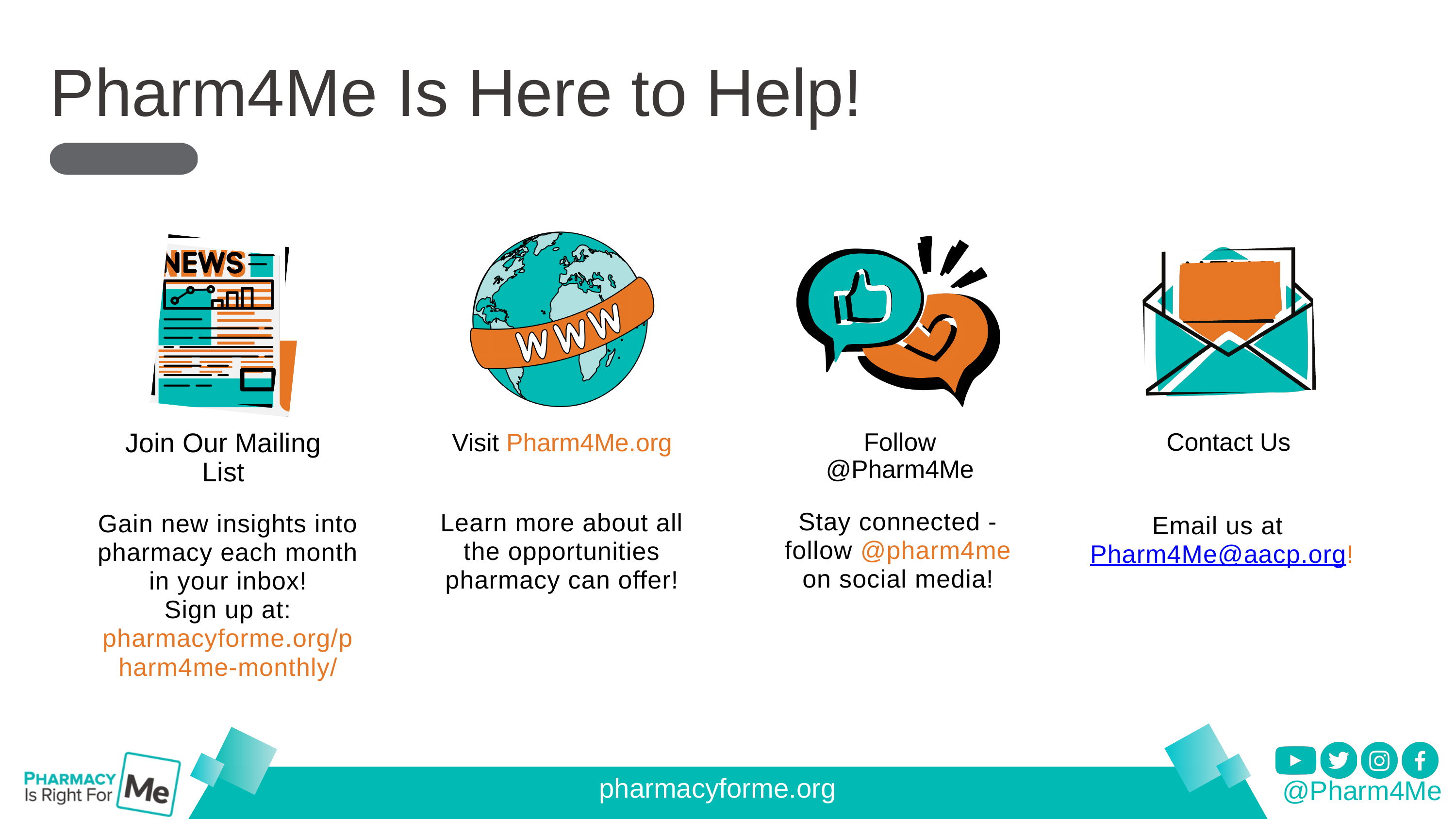

Pharm4Me Is Here to Help!

Contact Us
Join Our Mailing List
Follow @Pharm4Me
Visit Pharm4Me.org
Stay connected - follow @pharm4me on social media!
Learn more about all the opportunities pharmacy can offer!
Gain new insights into pharmacy each month in your inbox!
Sign up at: pharmacyforme.org/pharm4me-monthly/
Email us at Pharm4Me@aacp.org!

@Pharm4Me

pharmacyforme.org